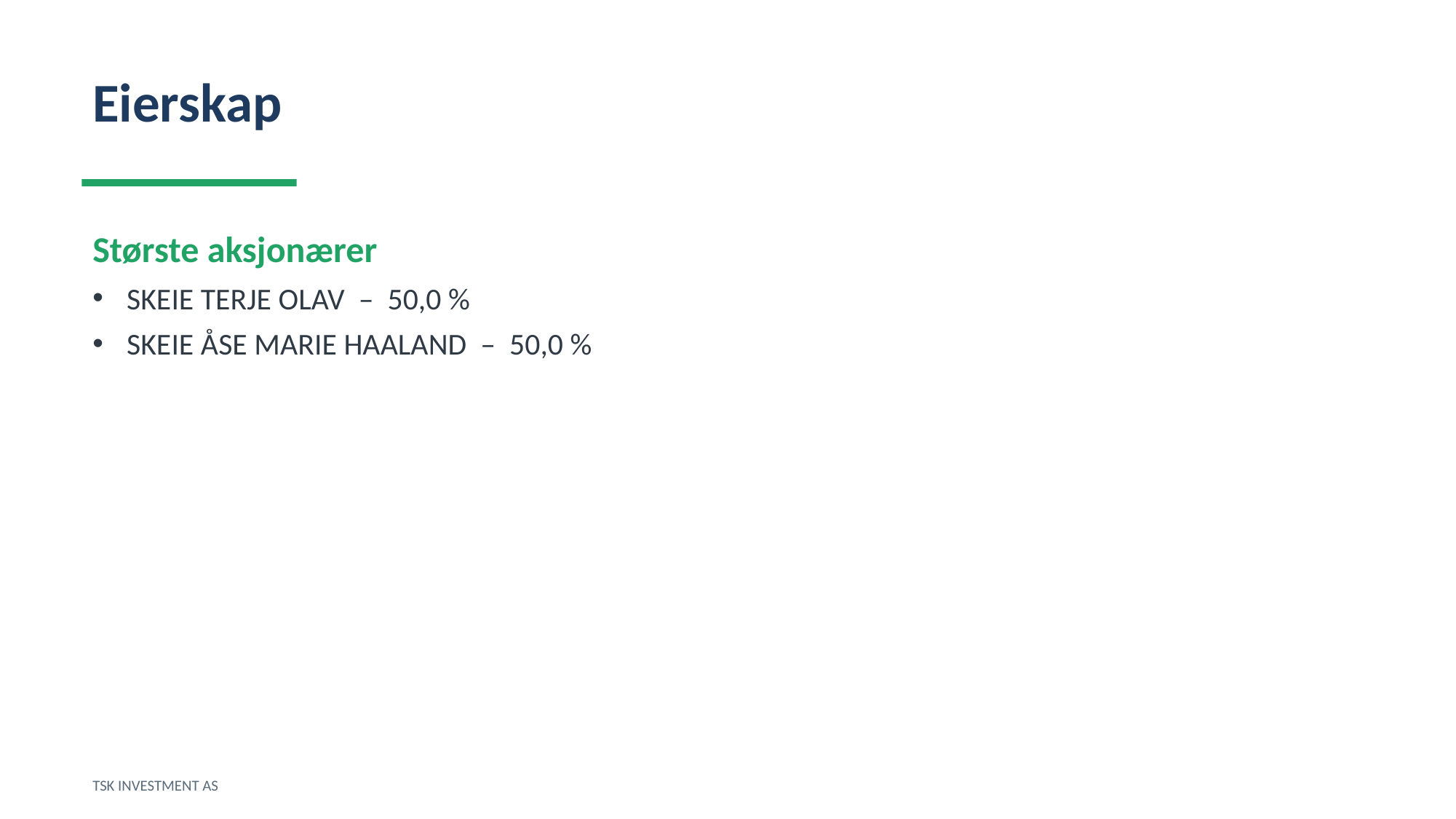

Eierskap

Største aksjonærer
SKEIE TERJE OLAV  –  50,0 %
SKEIE ÅSE MARIE HAALAND  –  50,0 %
TSK INVESTMENT AS